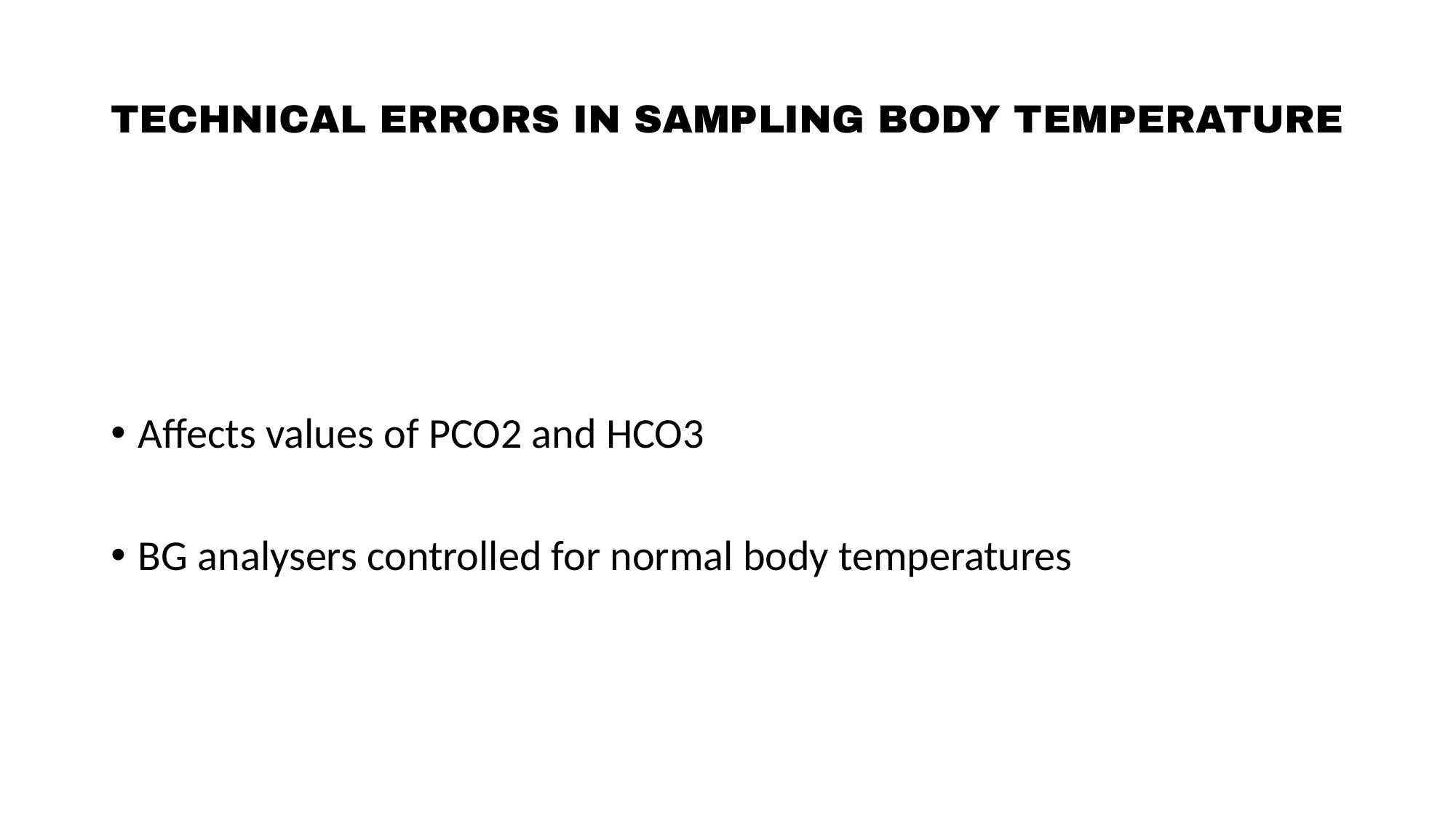

# TECHNICAL ERRORS IN SAMPLING BODY TEMPERATURE

Affects values of PCO2 and HCO3

BG analysers controlled for normal body temperatures